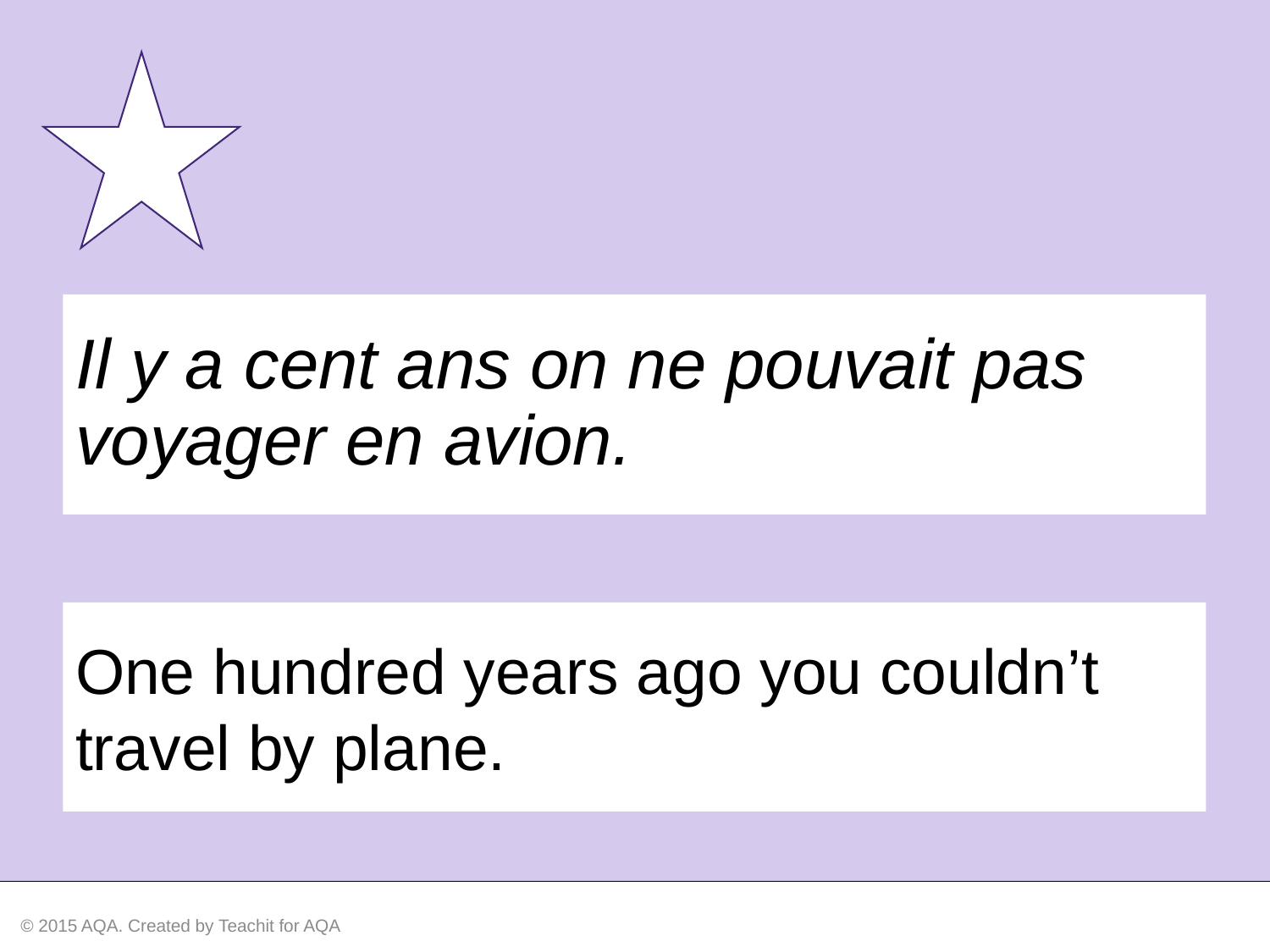

Il y a cent ans on ne pouvait pas voyager en avion.
One hundred years ago you couldn’t travel by plane.